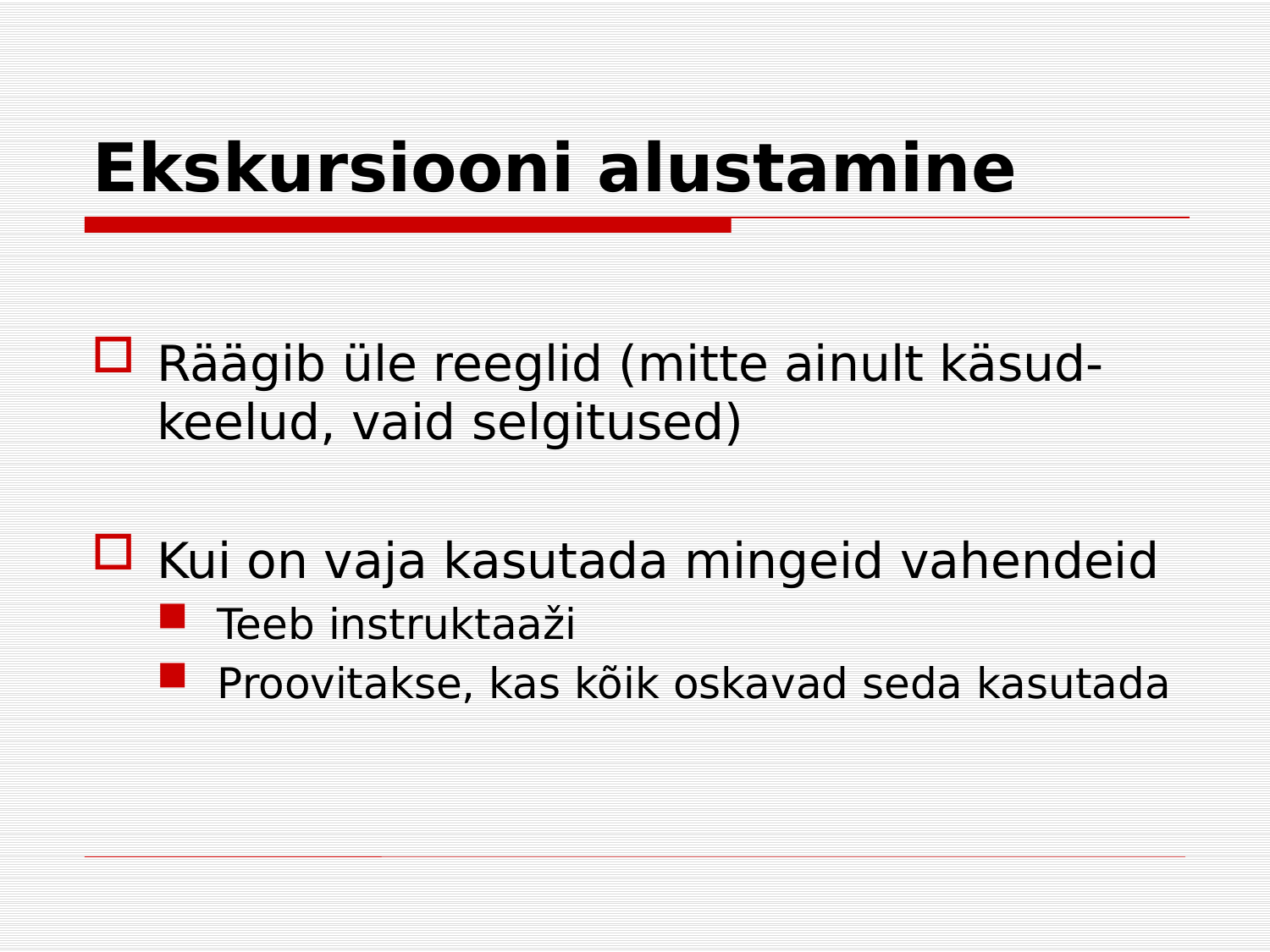

# Ekskursiooni alustamine

Räägib üle reeglid (mitte ainult käsud-keelud, vaid selgitused)

Kui on vaja kasutada mingeid vahendeid
Teeb instruktaaži
Proovitakse, kas kõik oskavad seda kasutada